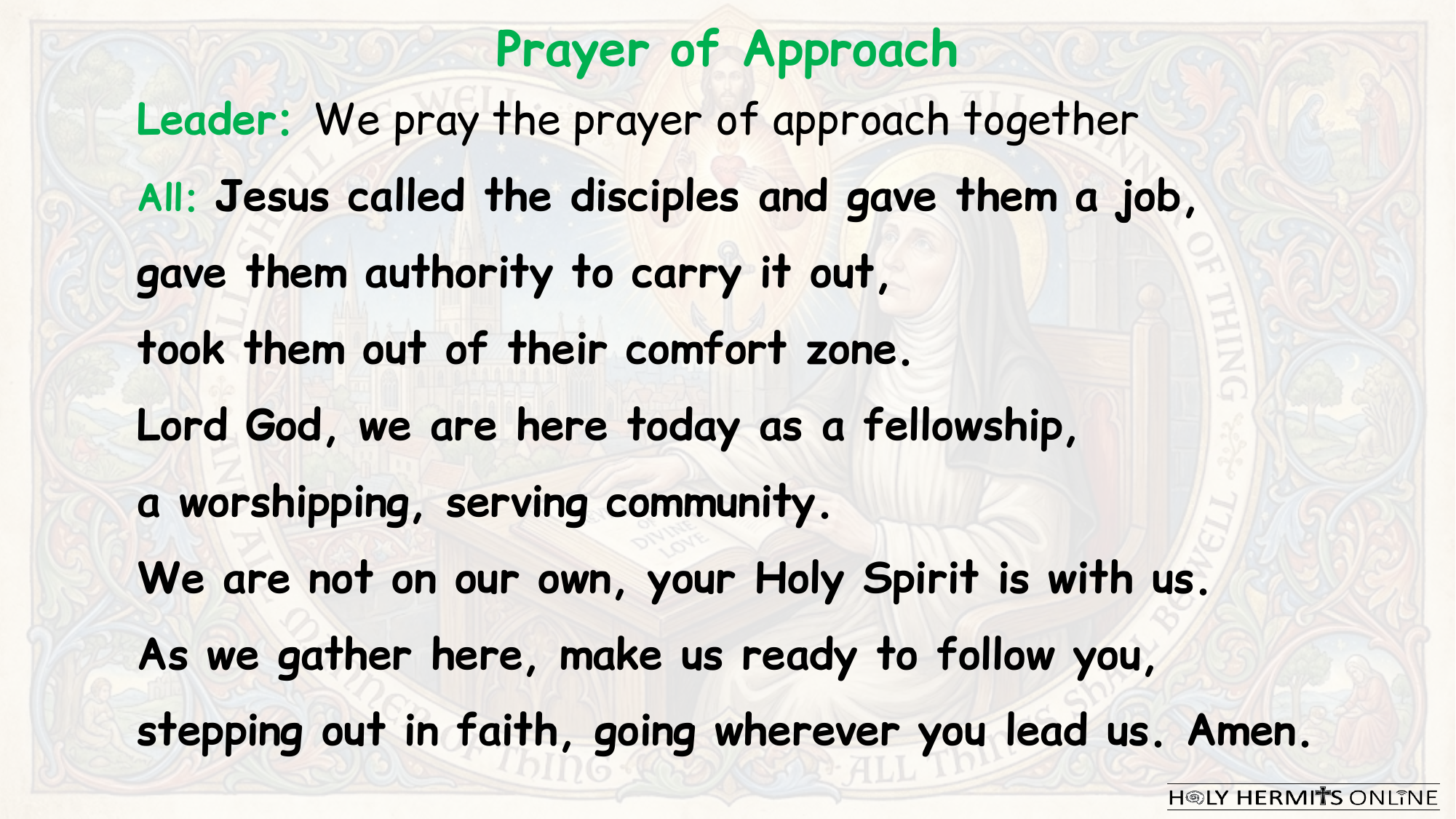

Prayer of Approach
Leader: We pray the prayer of approach together
All: Jesus called the disciples and gave them a job,
gave them authority to carry it out,
took them out of their comfort zone.
Lord God, we are here today as a fellowship,
a worshipping, serving community.
We are not on our own, your Holy Spirit is with us.
As we gather here, make us ready to follow you,
stepping out in faith, going wherever you lead us. Amen.